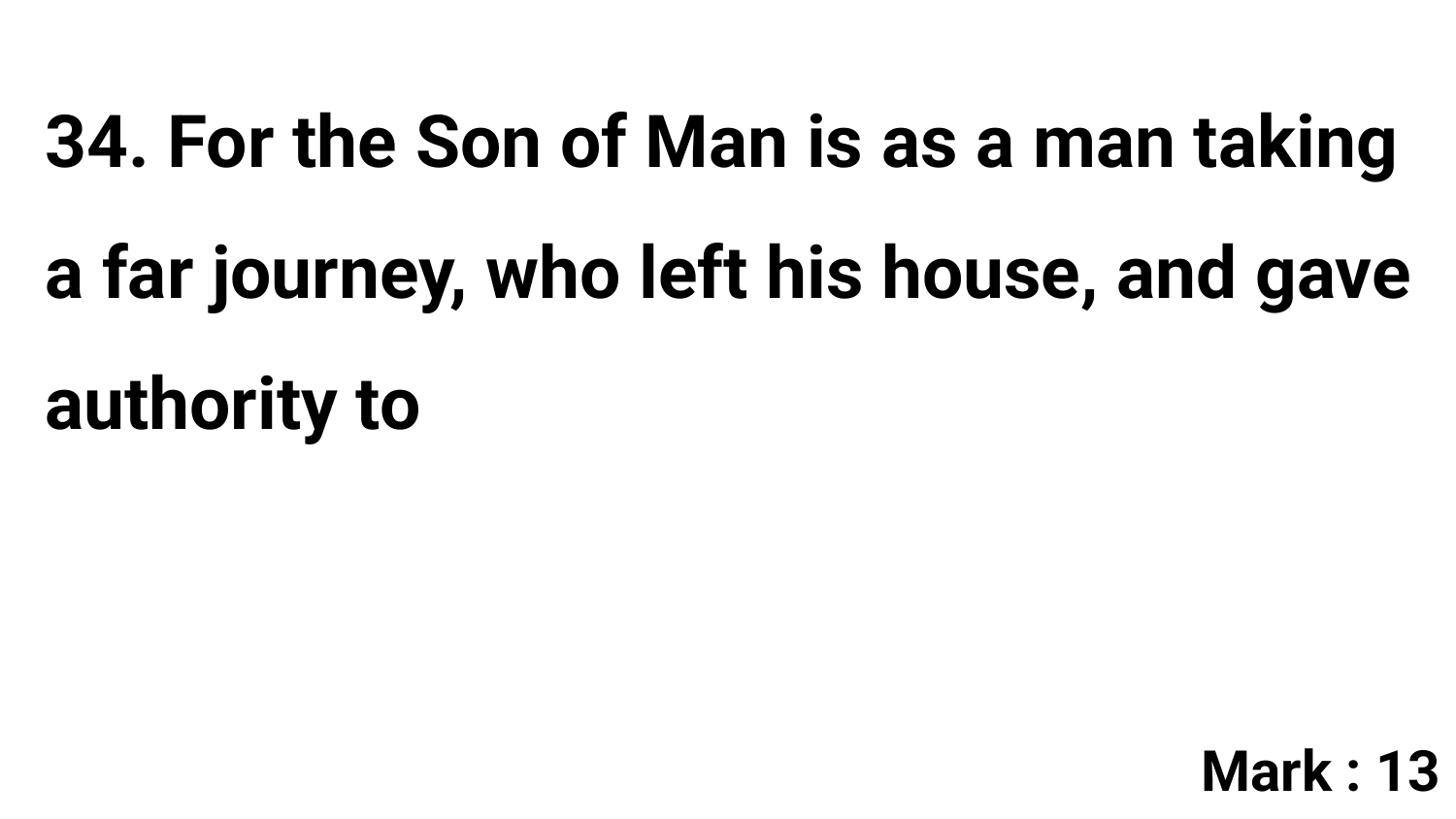

34. For the Son of Man is as a man taking a far journey, who left his house, and gave authority to
Mark : 13